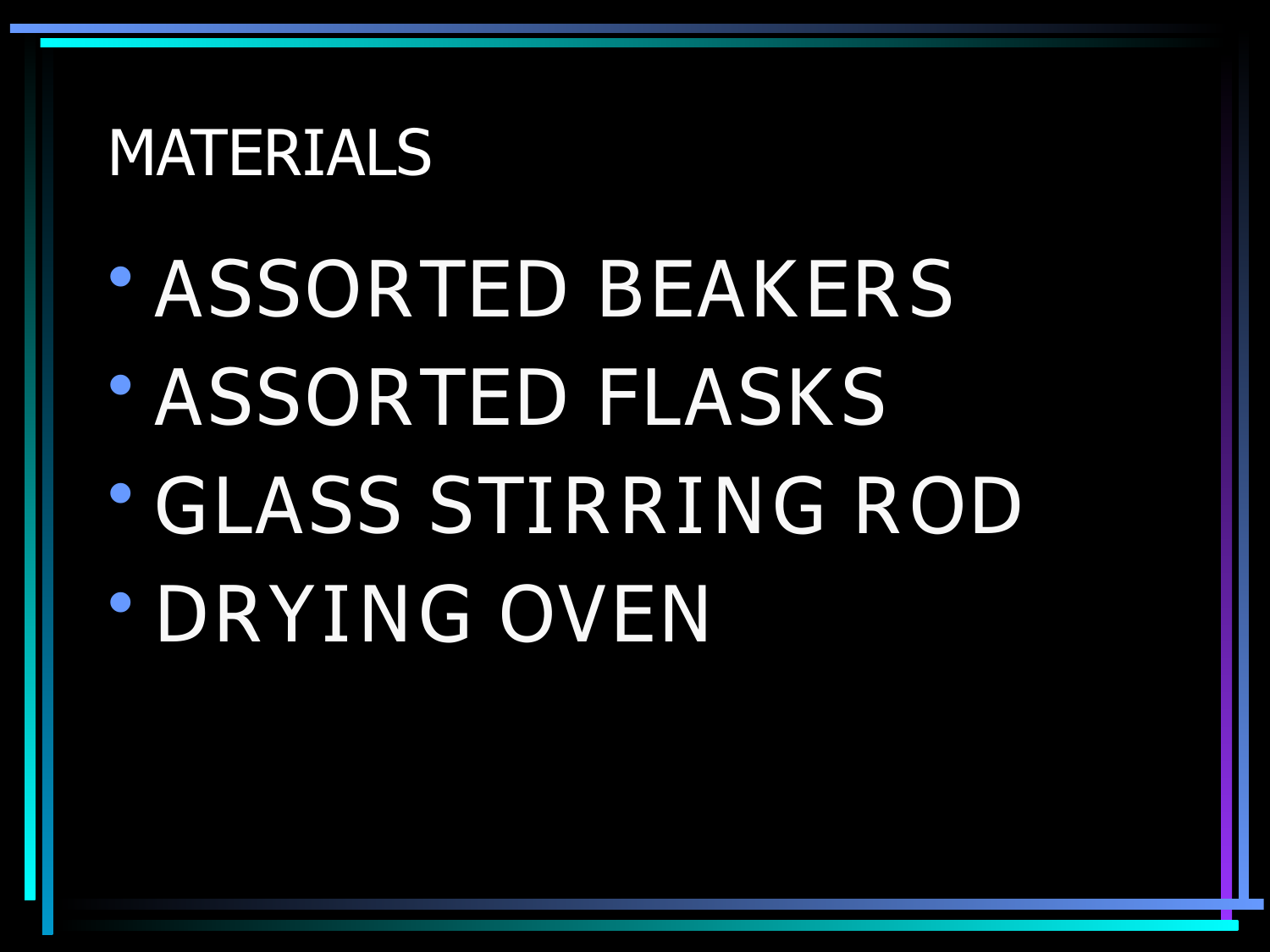

# MATERIALS
ASSORTED BEAKERS
ASSORTED FLASKS
GLASS STIRRING ROD
DRYING OVEN